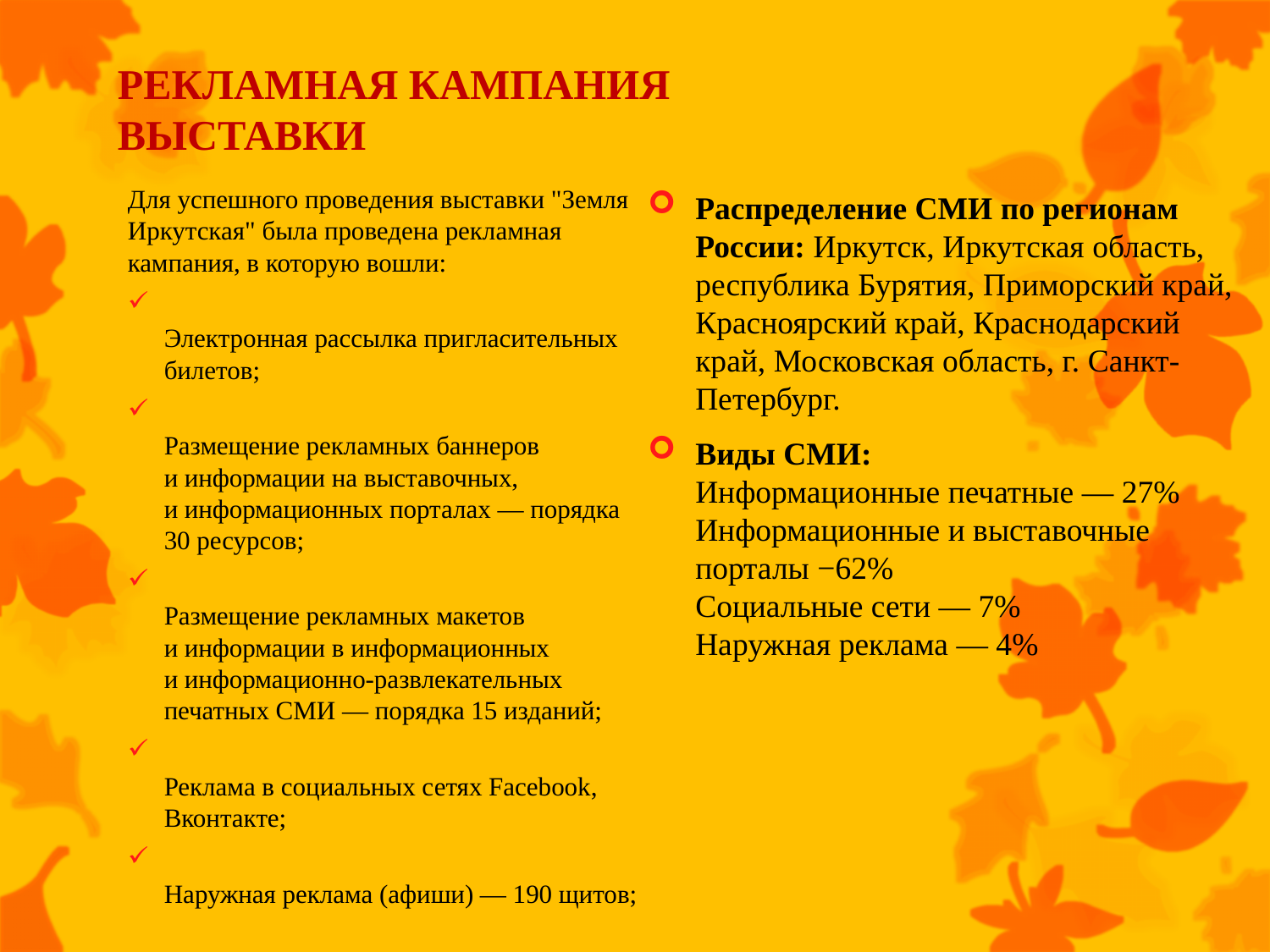

# РЕКЛАМНАЯ КАМПАНИЯ ВЫСТАВКИ
Распределение СМИ по регионам России: Иркутск, Иркутская область, республика Бурятия, Приморский край, Красноярский край, Краснодарский край, Московская область, г. Санкт-Петербург.
Виды СМИ:
Информационные печатные — 27%
Информационные и выставочные порталы −62%
Социальные сети — 7%
Наружная реклама — 4%

Для успешного проведения выставки "Земля Иркутская" была проведена рекламная кампания, в которую вошли:
Электронная рассылка пригласительных билетов;
Размещение рекламных баннеров и информации на выставочных, и информационных порталах — порядка 30 ресурсов;
Размещение рекламных макетов и информации в информационных и информационно-развлекательных печатных СМИ — порядка 15 изданий;
Реклама в социальных сетях Facebook, Вконтакте;
Наружная реклама (афиши) — 190 щитов;